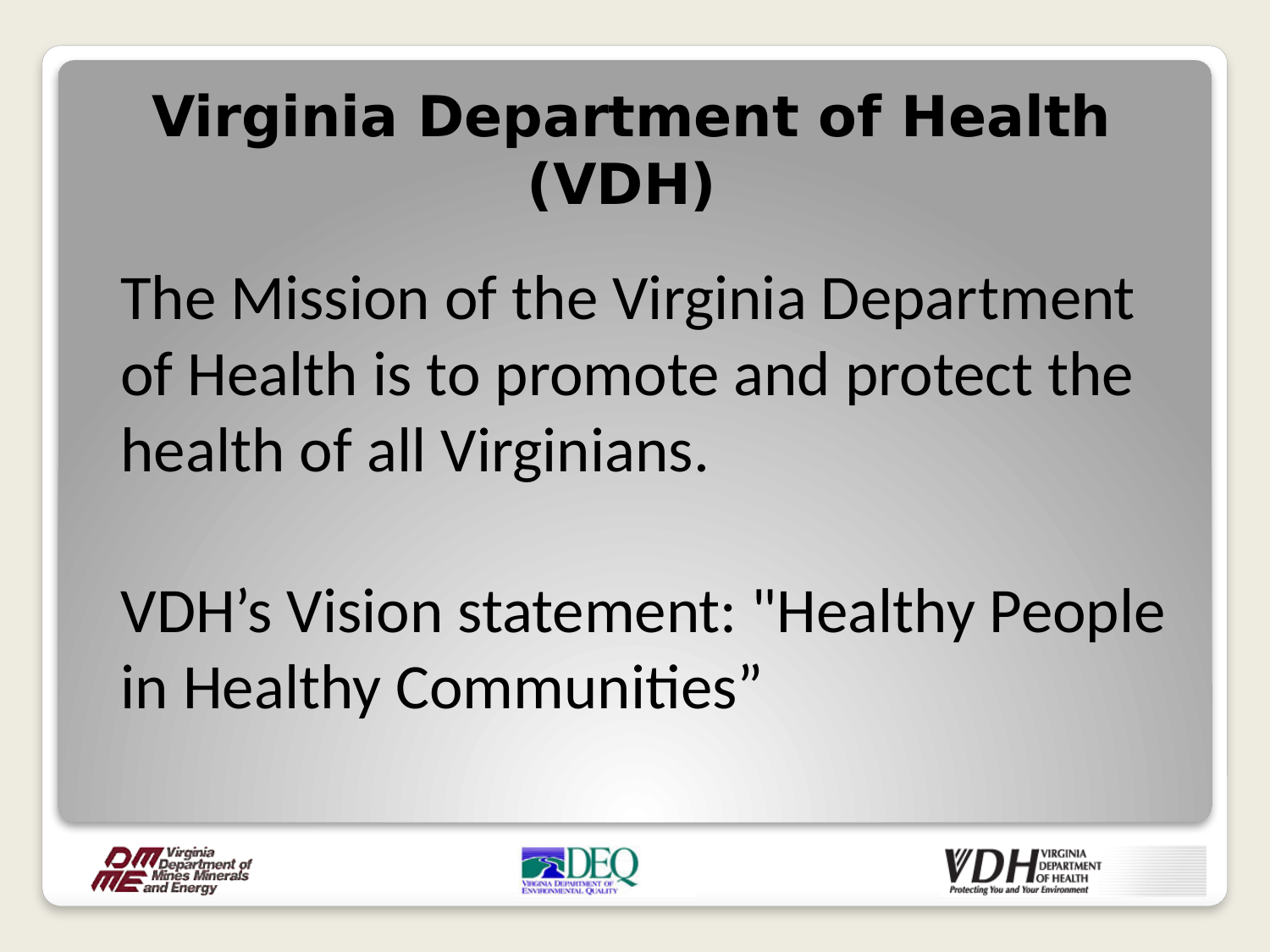

# Virginia Department of Health (VDH)
The Mission of the Virginia Department of Health is to promote and protect the health of all Virginians.

VDH’s Vision statement: "Healthy People in Healthy Communities”